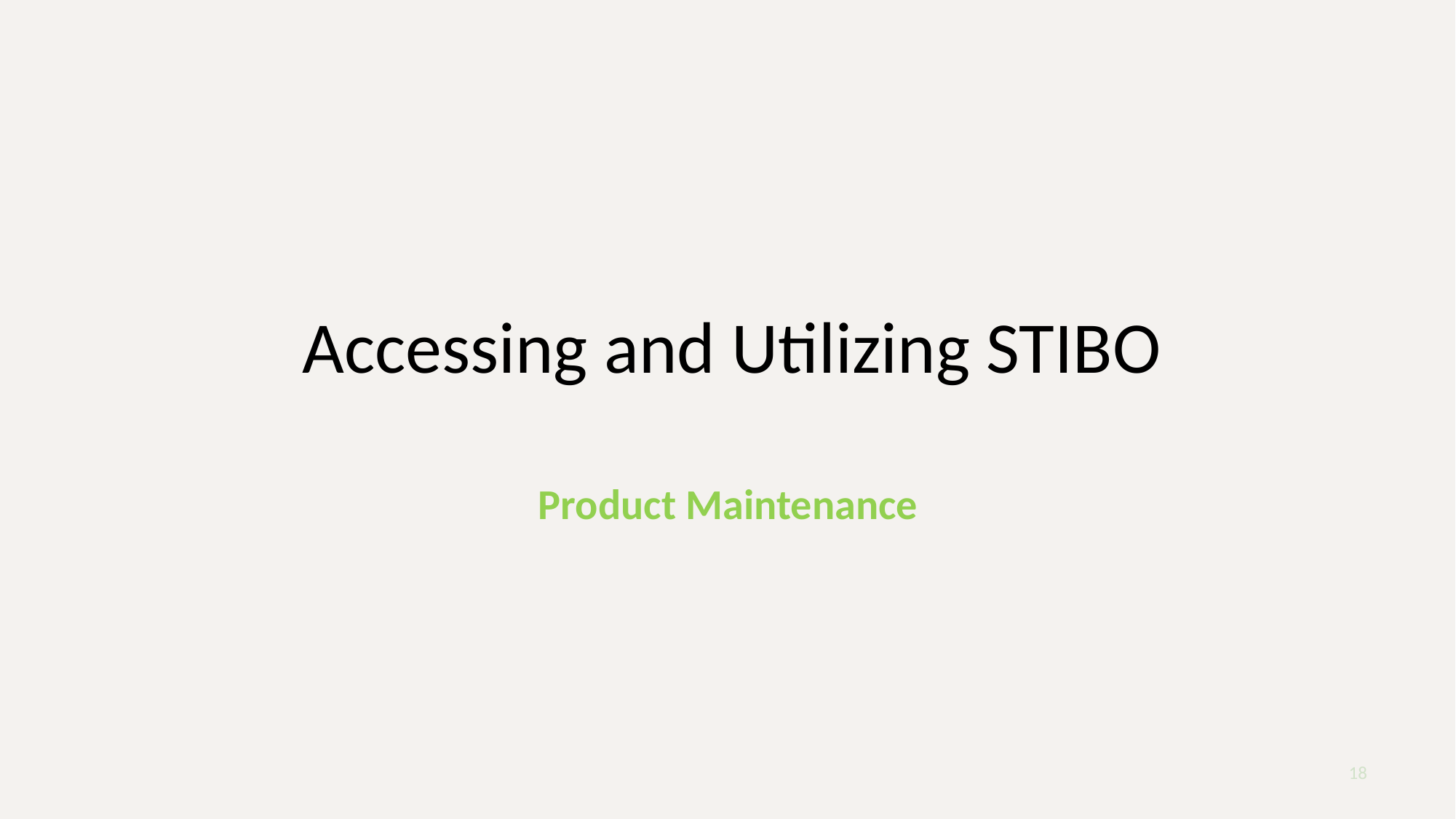

# Accessing and Utilizing STIBO

Product Maintenance
18